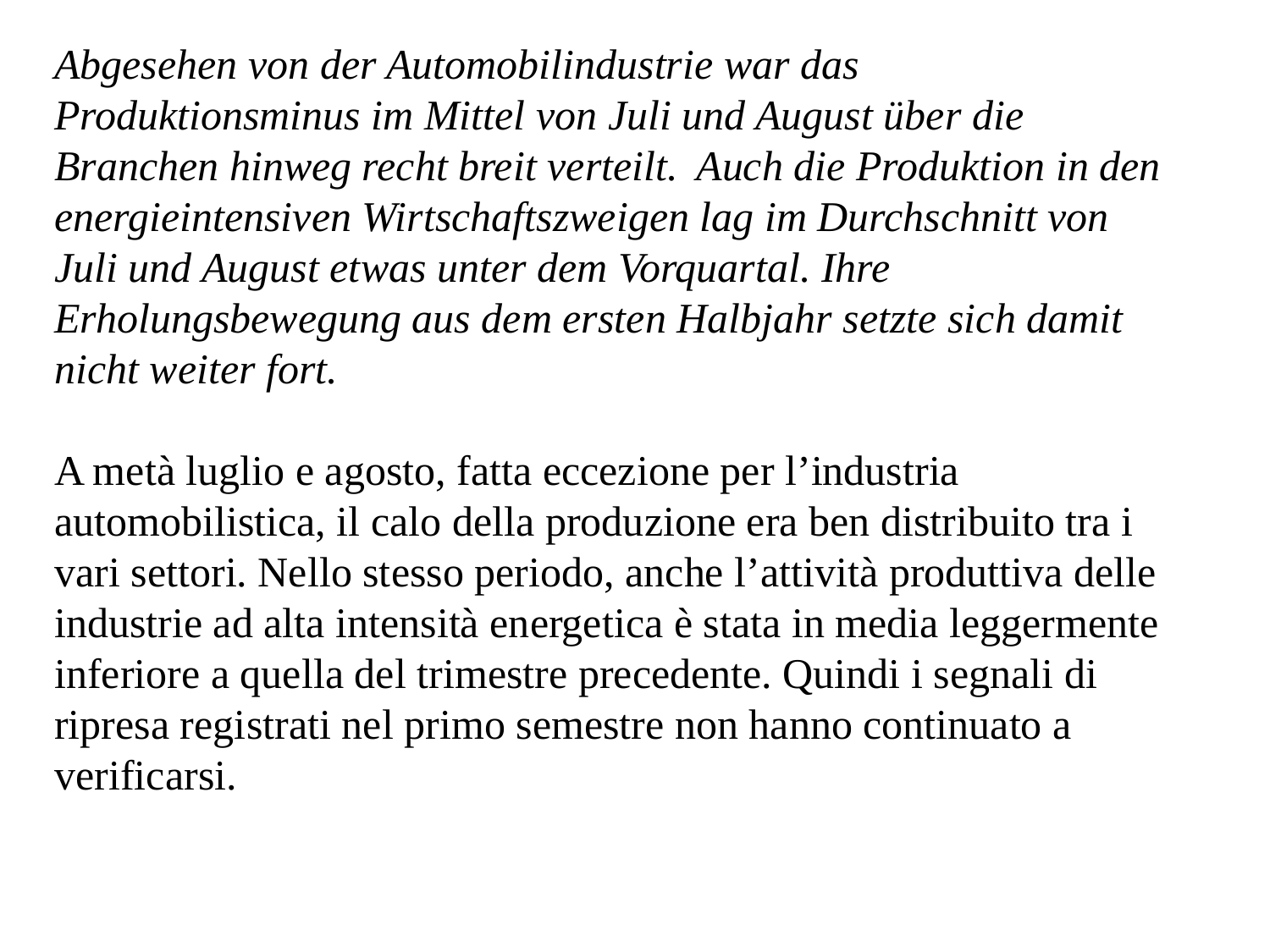

Abgesehen von der Automobilindustrie war das Produktionsminus im Mittel von Juli und August über die Branchen hinweg recht breit verteilt.  Auch die Produktion in den energieintensiven Wirtschaftszweigen lag im Durchschnitt von Juli und August etwas unter dem Vorquartal. Ihre Erholungsbewegung aus dem ersten Halbjahr setzte sich damit nicht weiter fort.

A metà luglio e agosto, fatta eccezione per l’industria automobilistica, il calo della produzione era ben distribuito tra i vari settori. Nello stesso periodo, anche l’attività produttiva delle industrie ad alta intensità energetica è stata in media leggermente inferiore a quella del trimestre precedente. Quindi i segnali di ripresa registrati nel primo semestre non hanno continuato a verificarsi.